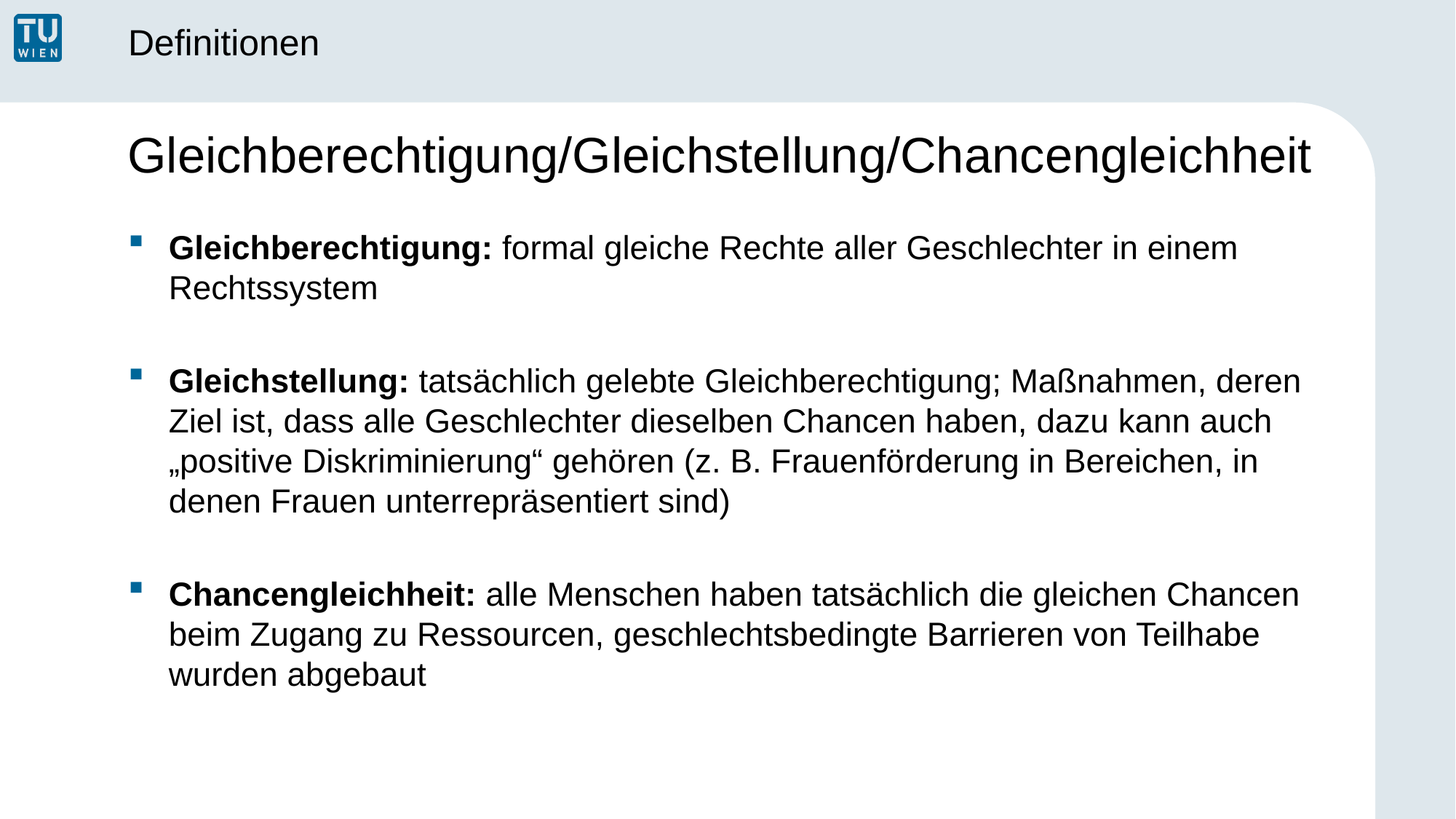

Definitionen
# Gleichberechtigung/Gleichstellung/Chancengleichheit
Gleichberechtigung: formal gleiche Rechte aller Geschlechter in einem Rechtssystem

Gleichstellung: tatsächlich gelebte Gleichberechtigung; Maßnahmen, deren Ziel ist, dass alle Geschlechter dieselben Chancen haben, dazu kann auch „positive Diskriminierung“ gehören (z. B. Frauenförderung in Bereichen, in denen Frauen unterrepräsentiert sind)

Chancengleichheit: alle Menschen haben tatsächlich die gleichen Chancen beim Zugang zu Ressourcen, geschlechtsbedingte Barrieren von Teilhabe wurden abgebaut